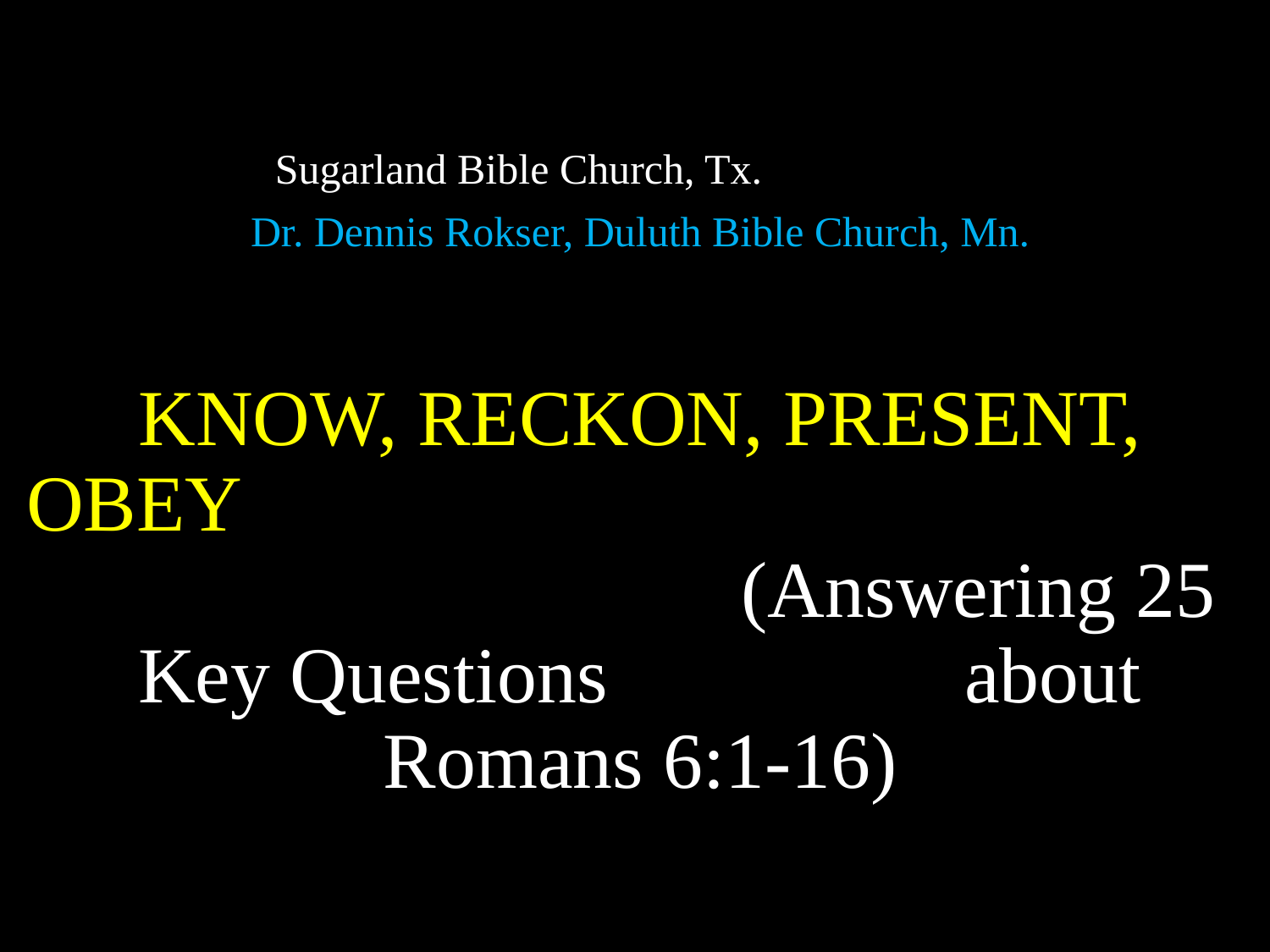

Sugarland Bible Church, Tx.
Dr. Dennis Rokser, Duluth Bible Church, Mn.

KNOW, RECKON, PRESENT, OBEY                                                                                      (Answering 25 Key Questions                  about Romans 6:1-16)